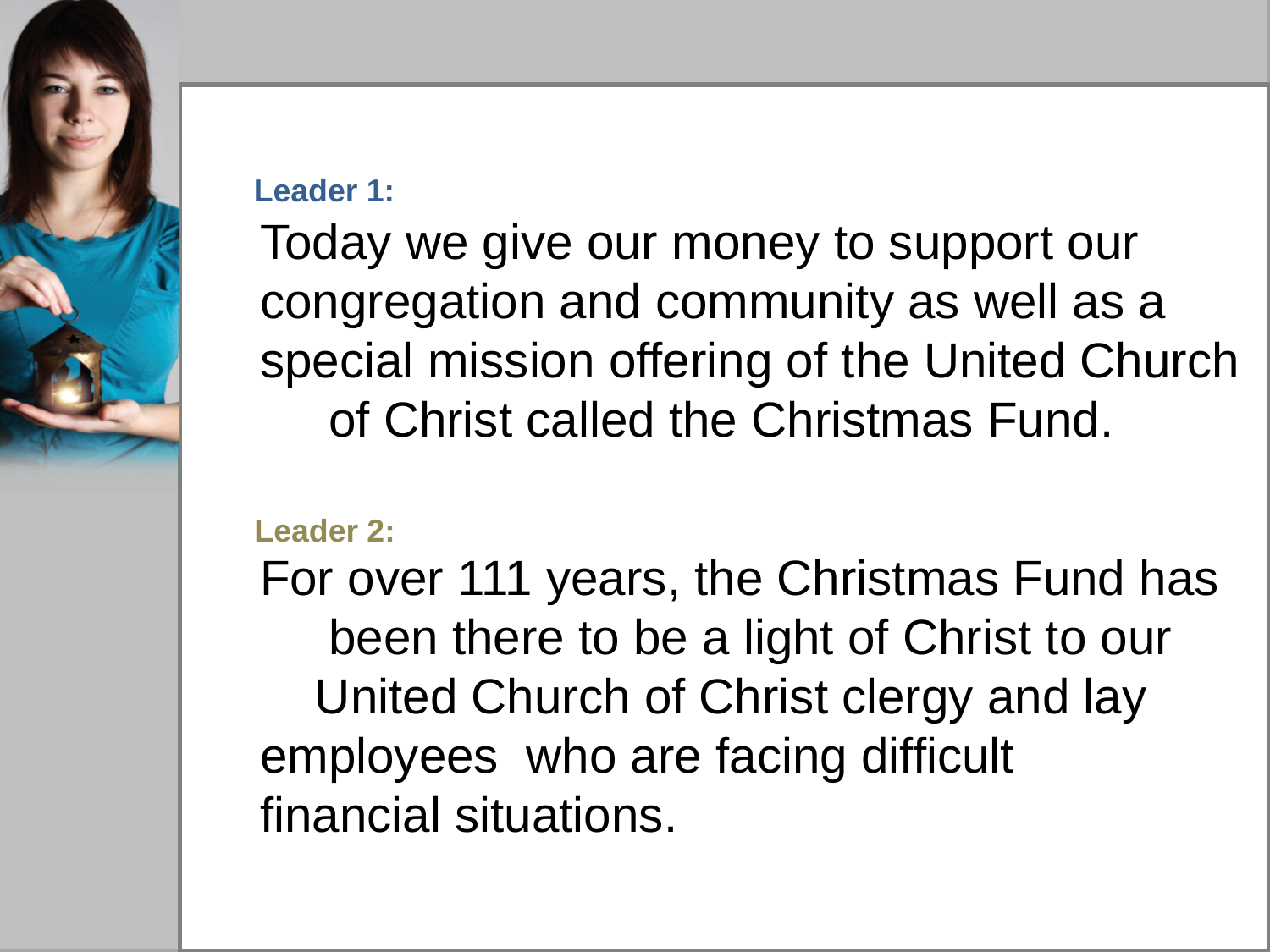

Leader 1:
Today we give our money to support our  congregation and community as well as a           special mission offering of the United Church            of Christ called the Christmas Fund.

For over 111 years, the Christmas Fund has             been there to be a light of Christ to our               United Church of Christ clergy and lay   employees  who are facing difficult                 financial situations.
Leader 2: